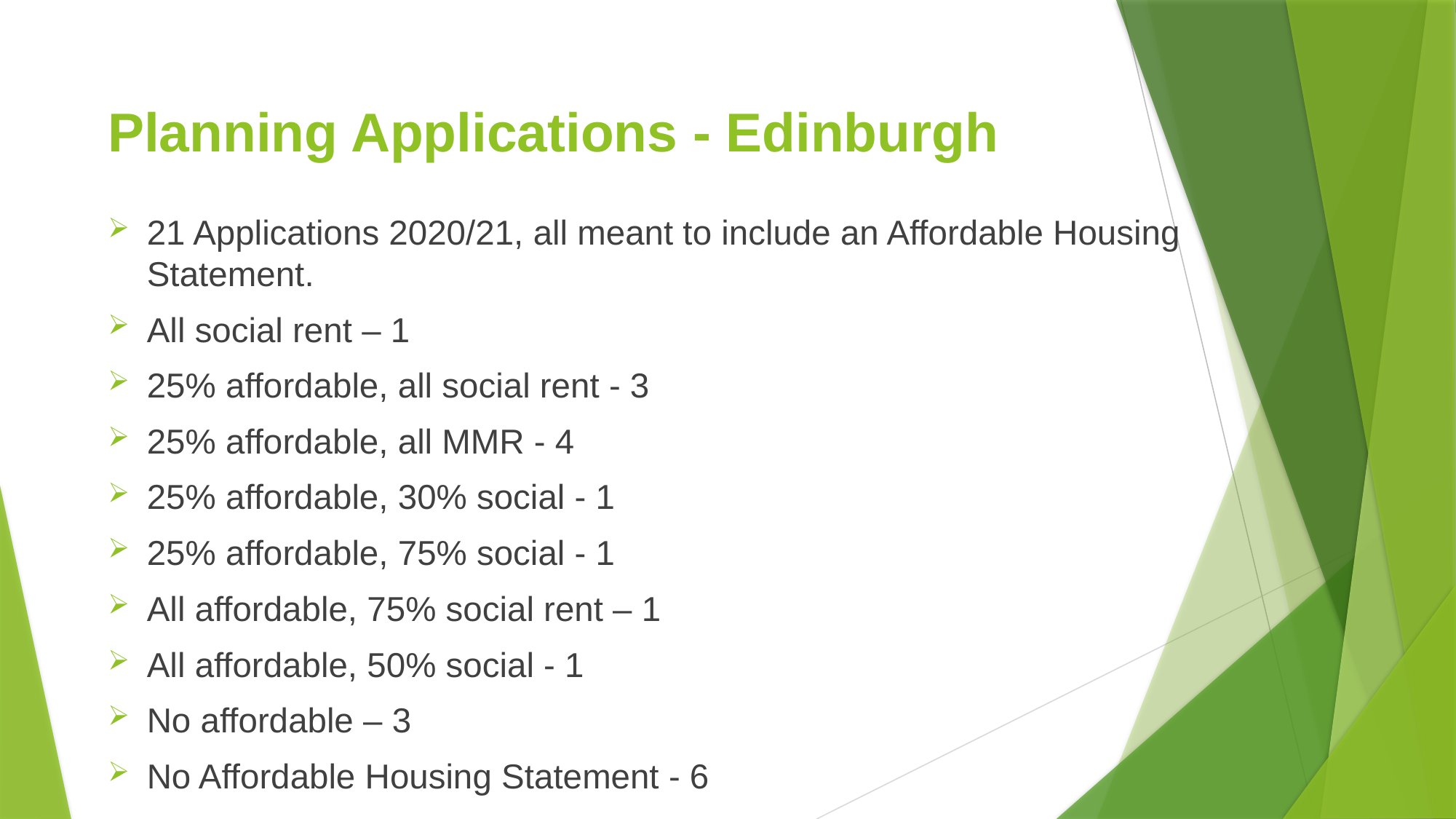

# Planning Applications - Edinburgh

21 Applications 2020/21, all meant to include an Affordable Housing Statement.
All social rent – 1
25% affordable, all social rent - 3
25% affordable, all MMR - 4
25% affordable, 30% social - 1
25% affordable, 75% social - 1
All affordable, 75% social rent – 1
All affordable, 50% social - 1
No affordable – 3
No Affordable Housing Statement - 6